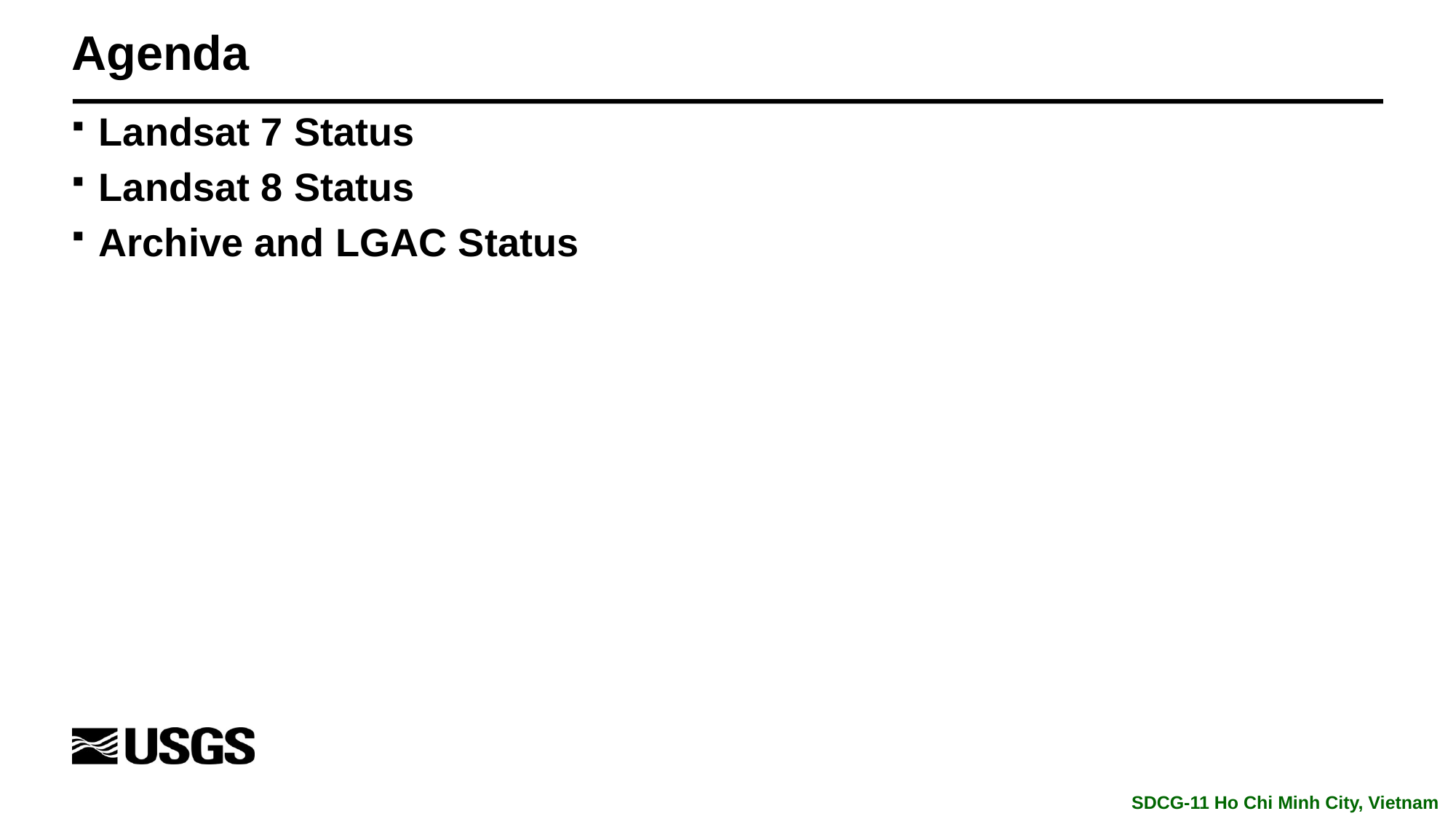

# Agenda
Landsat 7 Status
Landsat 8 Status
Archive and LGAC Status